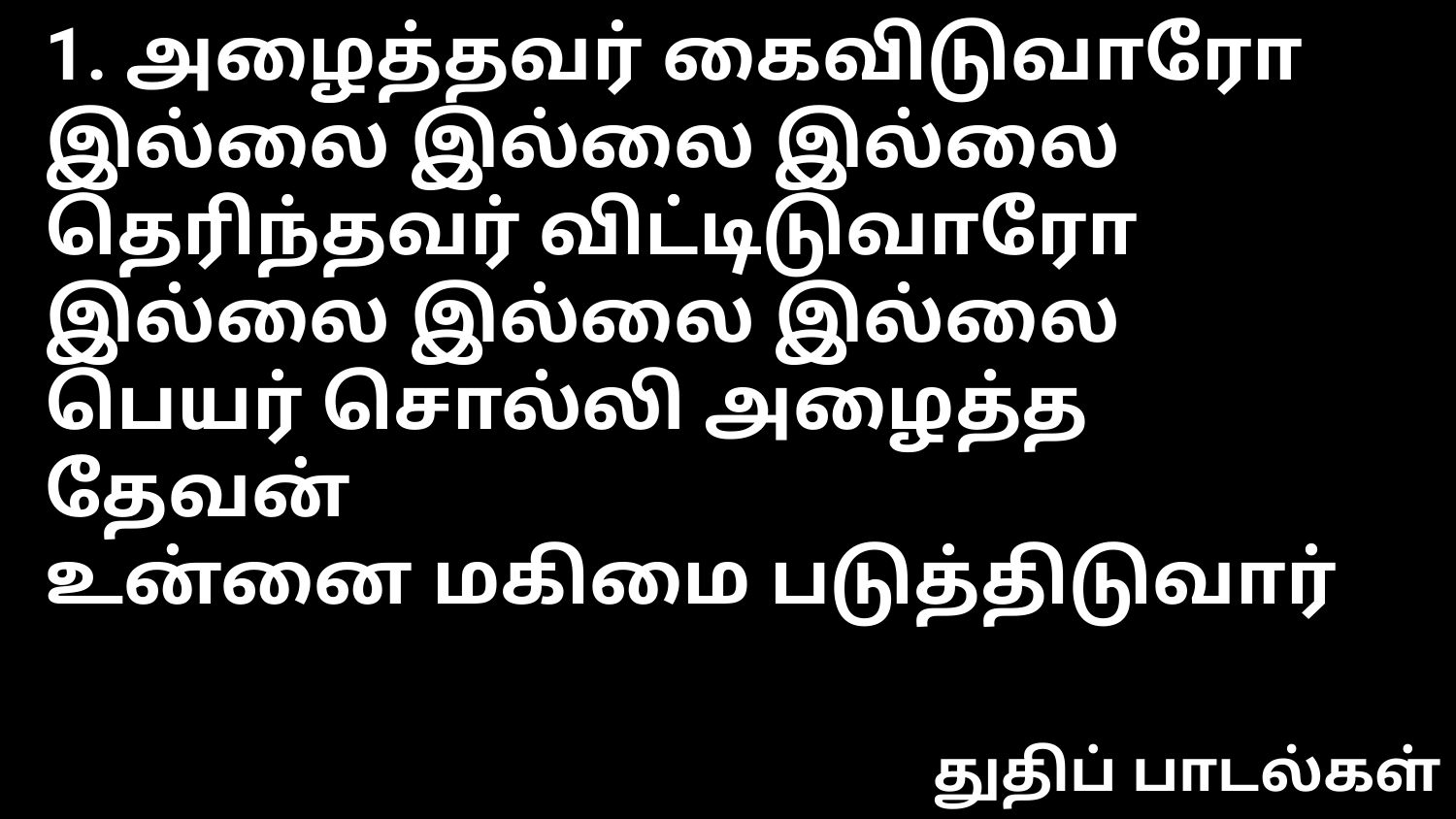

1. அழைத்தவர் கைவிடுவாரோ
இல்லை இல்லை இல்லை
தெரிந்தவர் விட்டிடுவாரோ
இல்லை இல்லை இல்லை
பெயர் சொல்லி அழைத்த தேவன்
உன்னை மகிமை படுத்திடுவார்

துதிப் பாடல்கள்